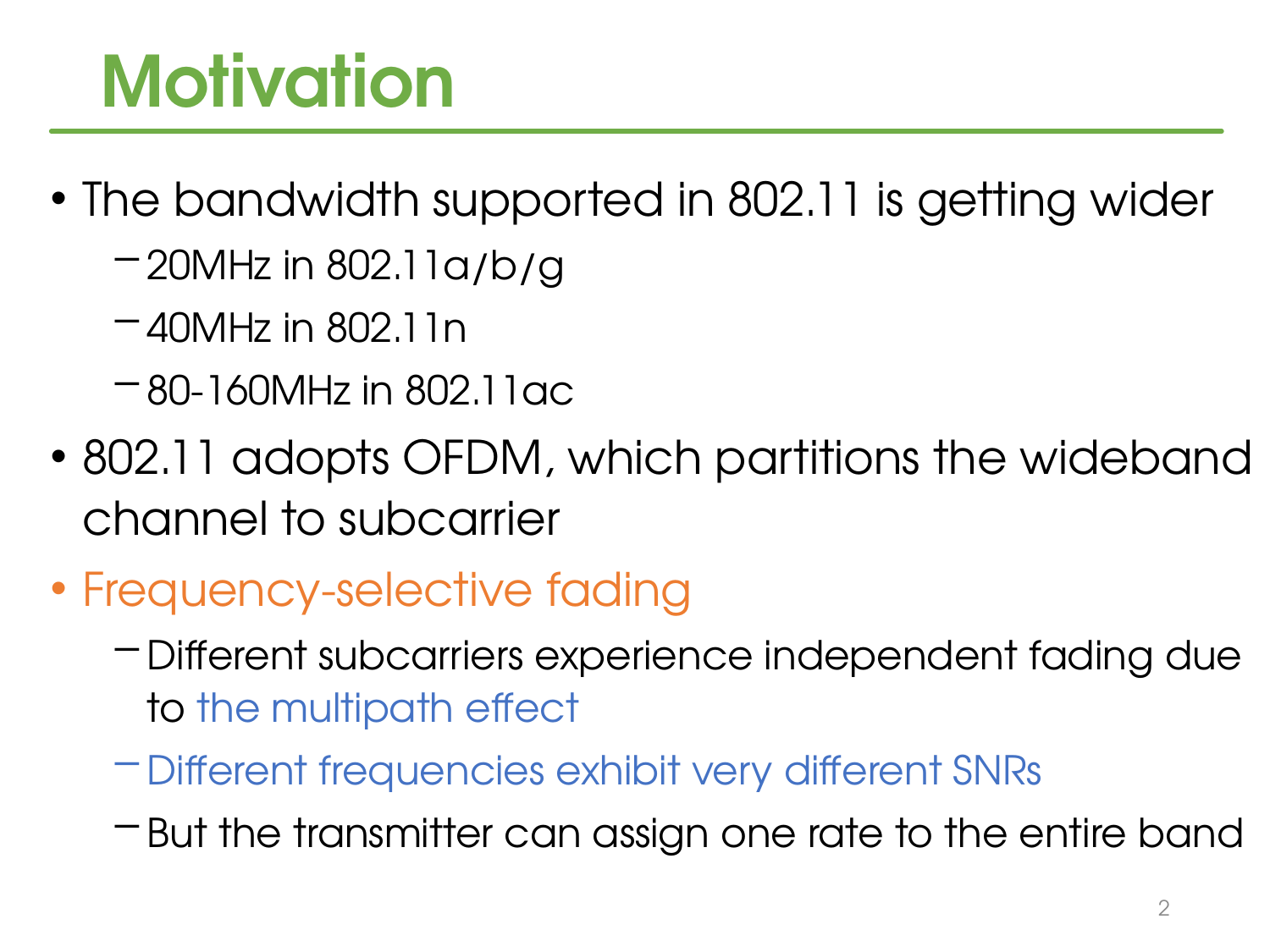

# Motivation
The bandwidth supported in 802.11 is getting wider
20MHz in 802.11a/b/g
40MHz in 802.11n
80-160MHz in 802.11ac
802.11 adopts OFDM, which partitions the wideband channel to subcarrier
Frequency-selective fading
Different subcarriers experience independent fading due to the multipath effect
Different frequencies exhibit very different SNRs
But the transmitter can assign one rate to the entire band
2